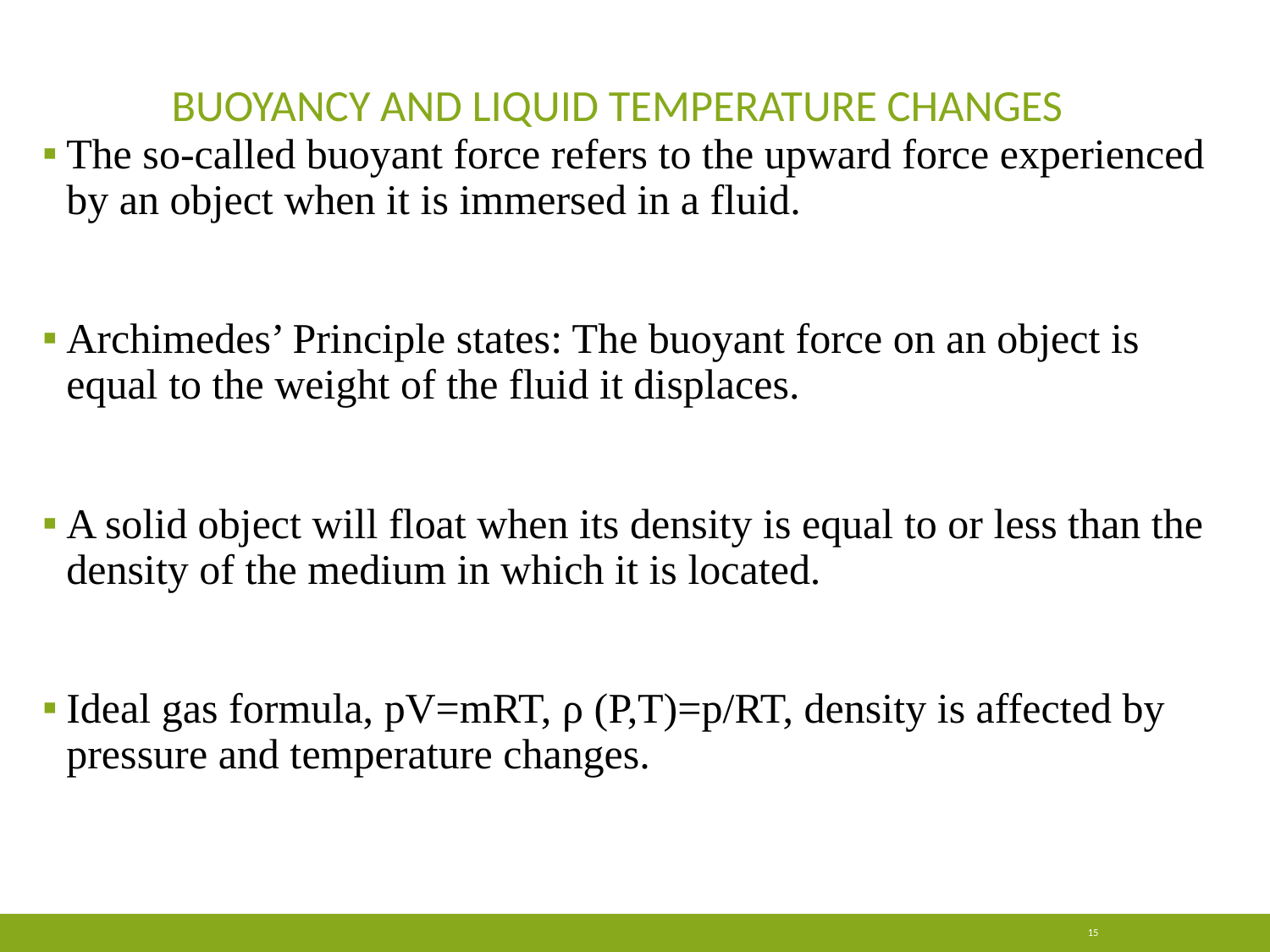

# Buoyancy and liquid temperature changes
The so-called buoyant force refers to the upward force experienced by an object when it is immersed in a fluid.

Archimedes’ Principle states: The buoyant force on an object is equal to the weight of the fluid it displaces.

A solid object will float when its density is equal to or less than the density of the medium in which it is located.

Ideal gas formula, pV=mRT, ρ (P,T)=p/RT, density is affected by pressure and temperature changes.

15